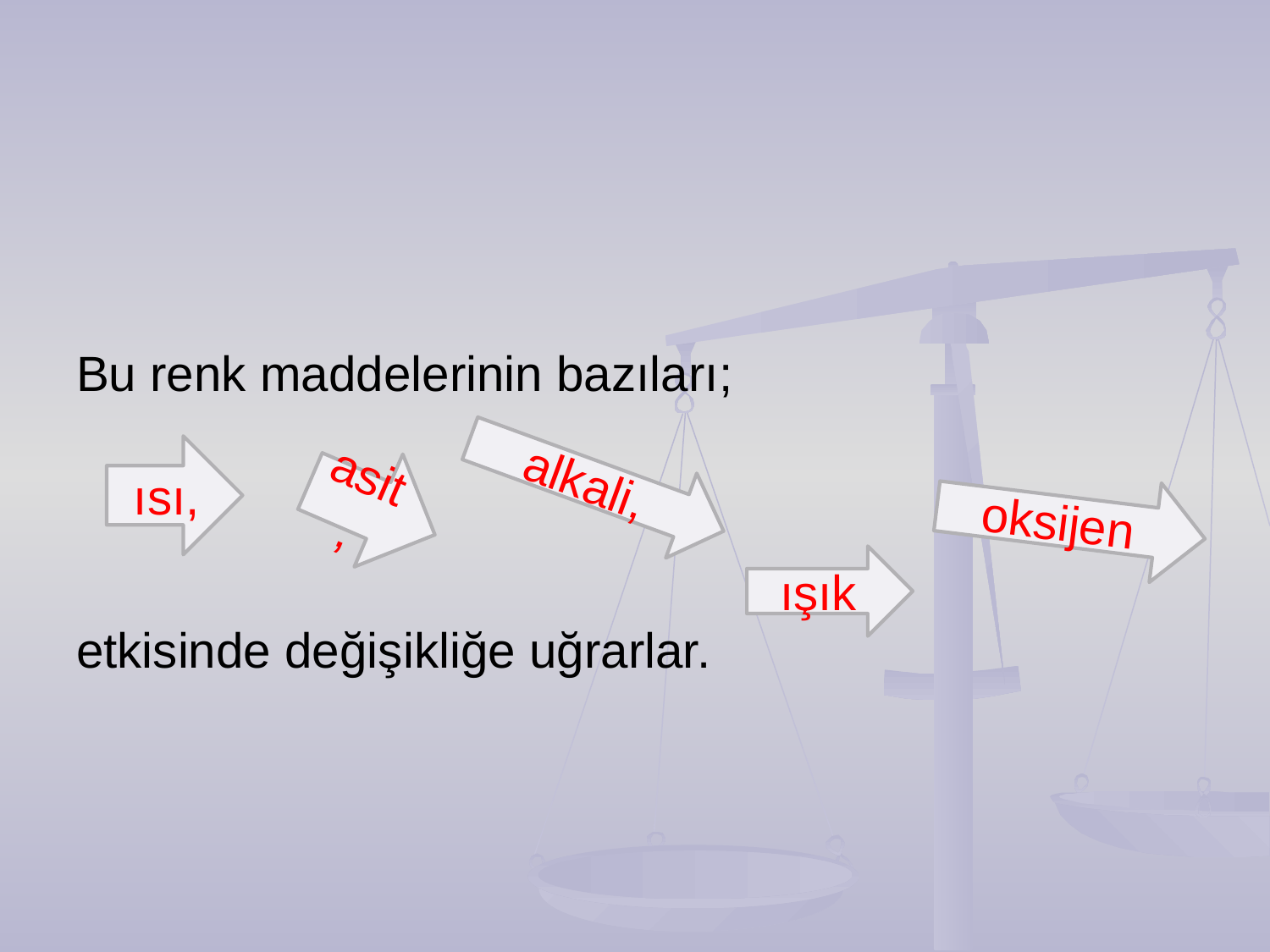

Bu renk maddelerinin bazıları;

etkisinde değişikliğe uğrarlar.

 ısı,
alkali,
asit,
oksijen
ışık